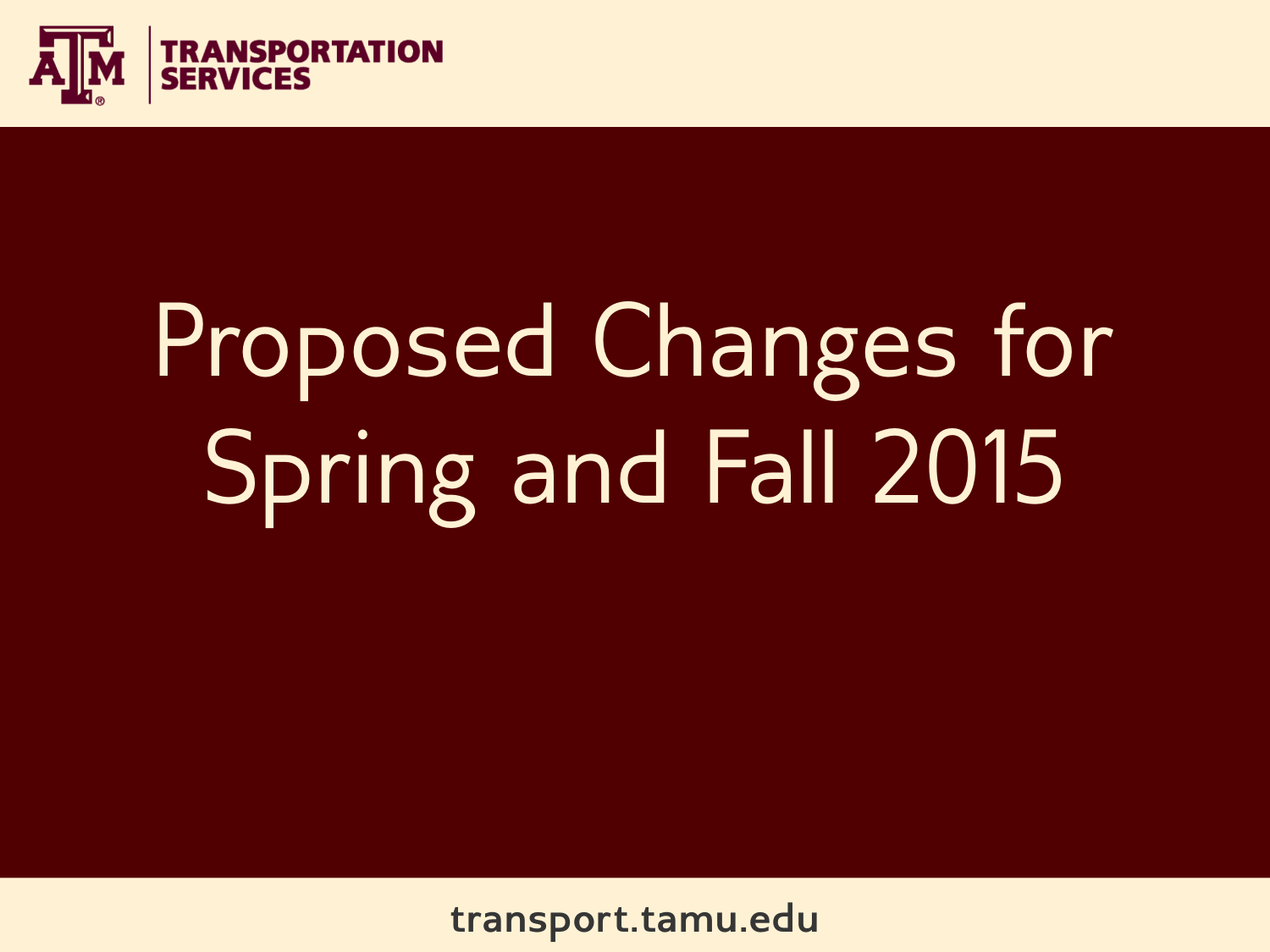

# Proposed Changes for Spring and Fall 2015